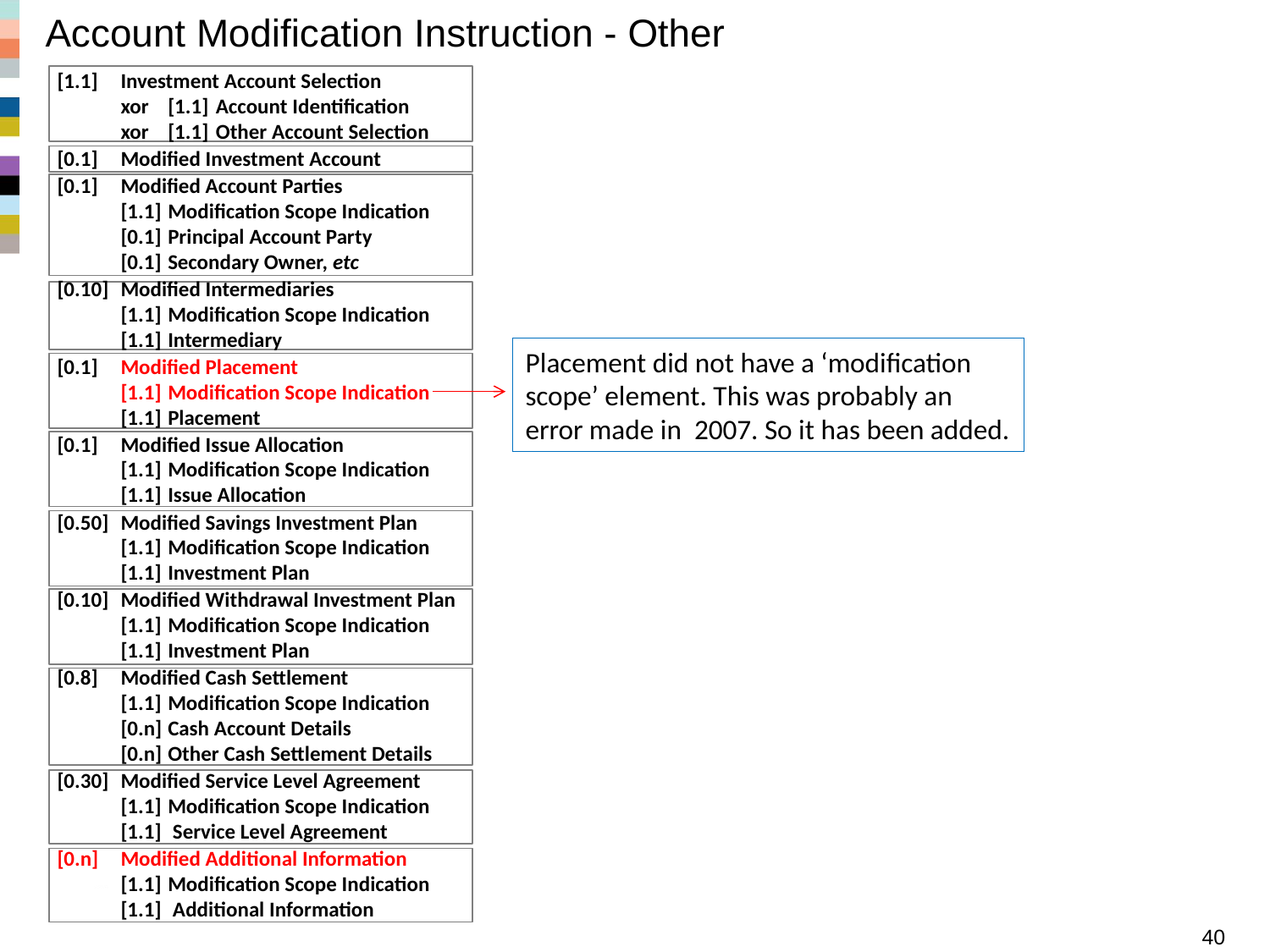

# Account Modification Instruction - Other
[1.1]	Investment Account Selection
	xor	[1.1]	Account Identification
	xor	[1.1]	Other Account Selection
[0.1]	Modified Investment Account
[0.1]	Modified Account Parties
	[1.1]	Modification Scope Indication
	[0.1]	Principal Account Party
	[0.1]	Secondary Owner, etc
[0.10]	Modified Intermediaries
	[1.1]	Modification Scope Indication
	[1.1]	Intermediary
[0.1]	Modified Placement
	[1.1]	Modification Scope Indication
	[1.1]	Placement
[0.1]	Modified Issue Allocation
	[1.1]	Modification Scope Indication
	[1.1]	Issue Allocation
[0.50]	Modified Savings Investment Plan
	[1.1]	Modification Scope Indication
	[1.1]	Investment Plan
[0.10]	Modified Withdrawal Investment Plan
	[1.1]	Modification Scope Indication
	[1.1]	Investment Plan
[0.8]	Modified Cash Settlement
	[1.1]	Modification Scope Indication
	[0.n]	Cash Account Details
	[0.n]	Other Cash Settlement Details
[0.30]	Modified Service Level Agreement
	[1.1]	Modification Scope Indication
	[1.1]	 Service Level Agreement
[0.n]	Modified Additional Information
	[1.1]	Modification Scope Indication
	[1.1]	 Additional Information

Placement did not have a ‘modification scope’ element. This was probably an error made in  2007. So it has been added.

Funds SR 2016 - Summary acmt messages
40